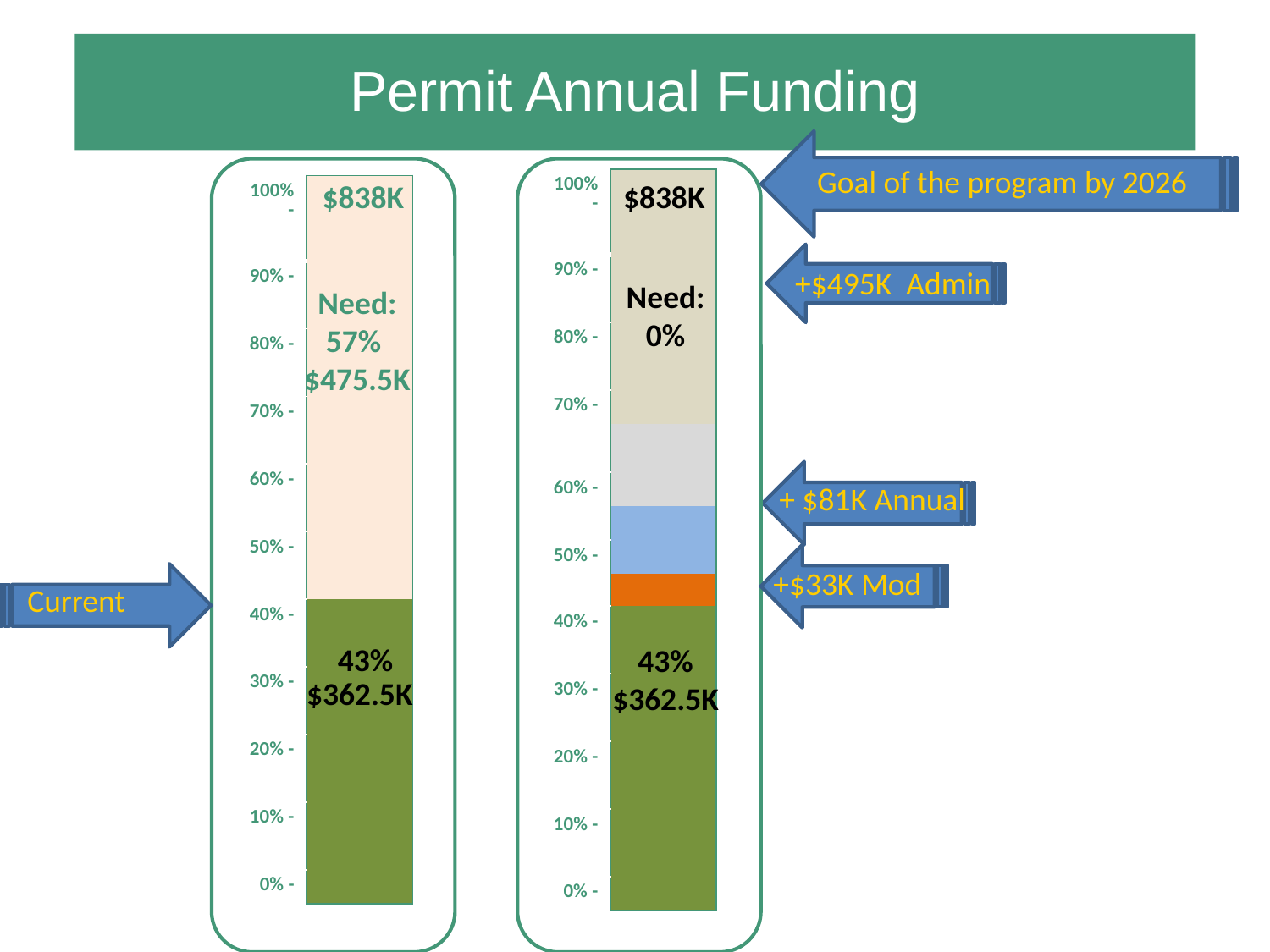

# Permit Annual Funding

Goal of the program by 2026

| 100% - |  |
| --- | --- |
|  |  |
| 90% - |  |
|  |  |
| 80% - |  |
|  |  |
| 70% - |  |
|  |  |
| 60% - |  |
|  |  |
| 50% - |  |
|  |  |
| 40% - |  |
|  |  |
| 30% - |  |
|  |  |
| 20% - |  |
|  |  |
| 10% - |  |
|  |  |
| 0% - |  |
$838K

$838K

| 100% - |  |
| --- | --- |
|  |  |
| 90% - |  |
|  |  |
| 80% - |  |
|  |  |
| 70% - |  |
|  |  |
| 60% - |  |
|  |  |
| 50% - |  |
|  |  |
| 40% - |  |
|  |  |
| 30% - |  |
|  |  |
| 20% - |  |
|  |  |
| 10% - |  |
|  |  |
| 0% - |  |

+$495K  Admin
Need:
0%
Need:
57%  $475.5K

+ $81K Annual

+$33K Mod

Current
43%
43%
$362.5K
$362.5K